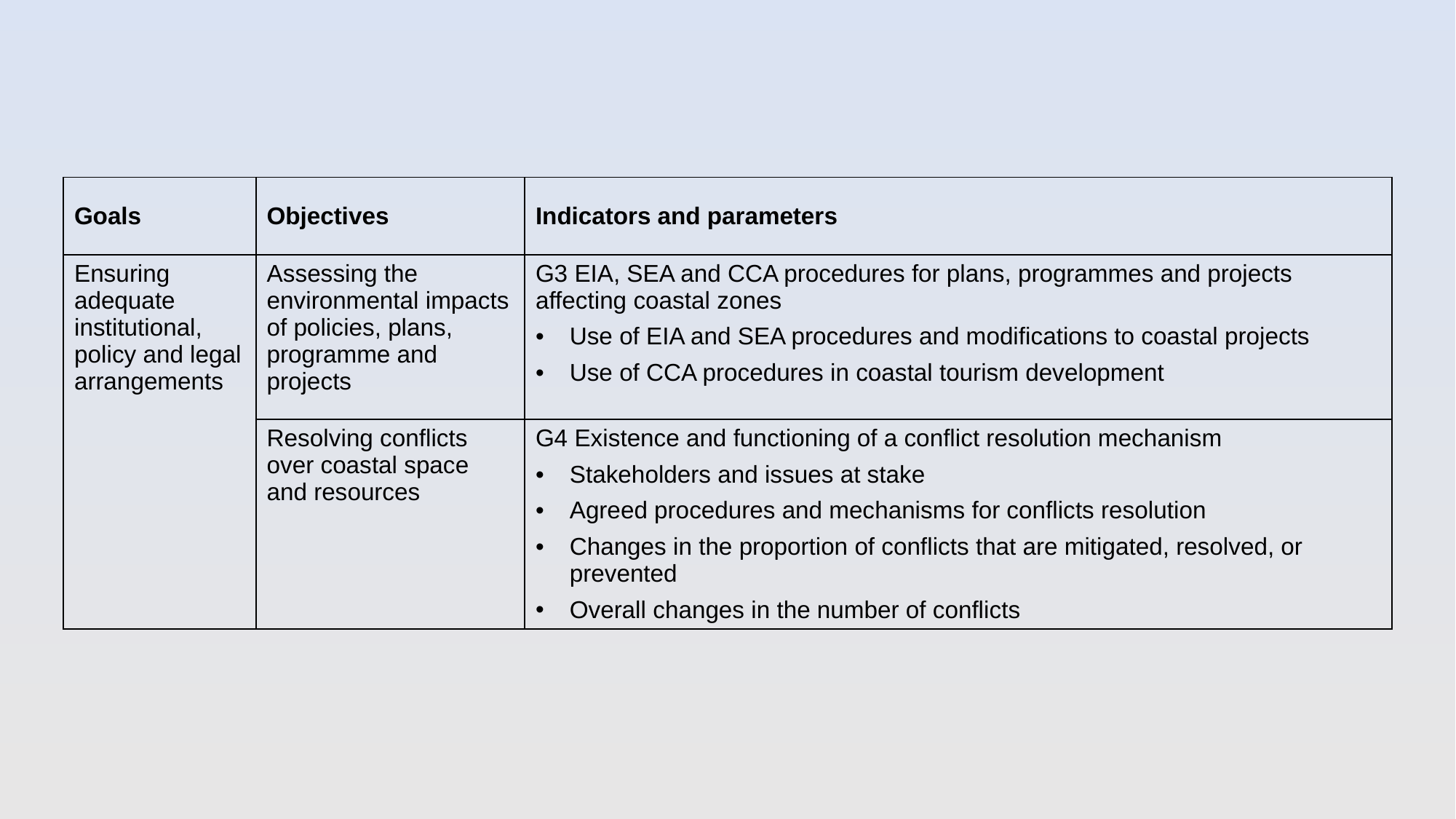

| Goals | Objectives | Indicators and parameters |
| --- | --- | --- |
| Ensuring adequate institutional, policy and legal arrangements | Assessing the environmental impacts of policies, plans, programme and projects | G3 EIA, SEA and CCA procedures for plans, programmes and projects affecting coastal zones Use of EIA and SEA procedures and modifications to coastal projects Use of CCA procedures in coastal tourism development |
|  | Resolving conflicts over coastal space and resources | G4 Existence and functioning of a conflict resolution mechanism Stakeholders and issues at stake Agreed procedures and mechanisms for conflicts resolution Changes in the proportion of conflicts that are mitigated, resolved, or prevented Overall changes in the number of conflicts |